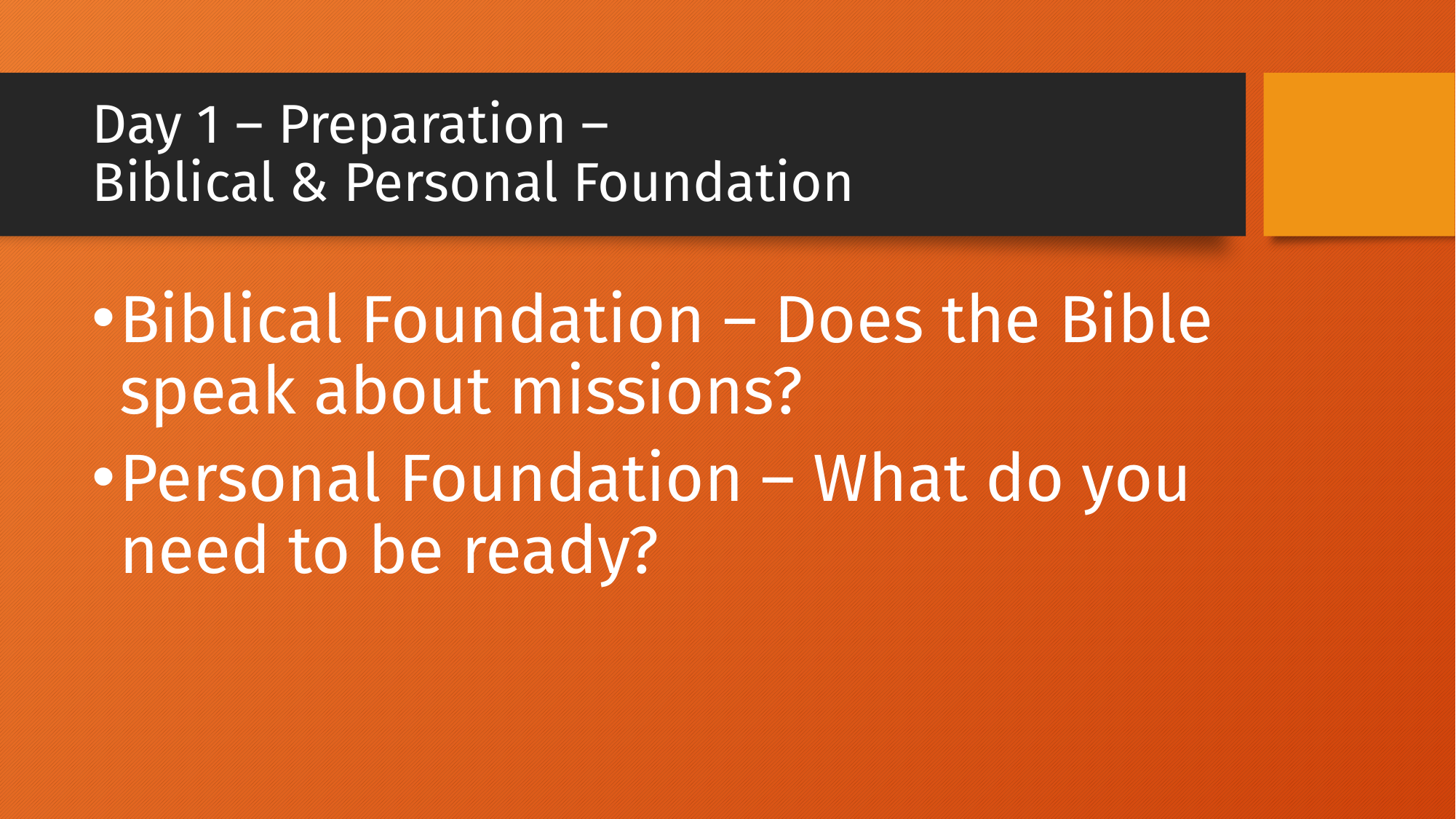

# Day 1 – Preparation – Biblical & Personal Foundation
Biblical Foundation – Does the Bible speak about missions?
Personal Foundation – What do you need to be ready?